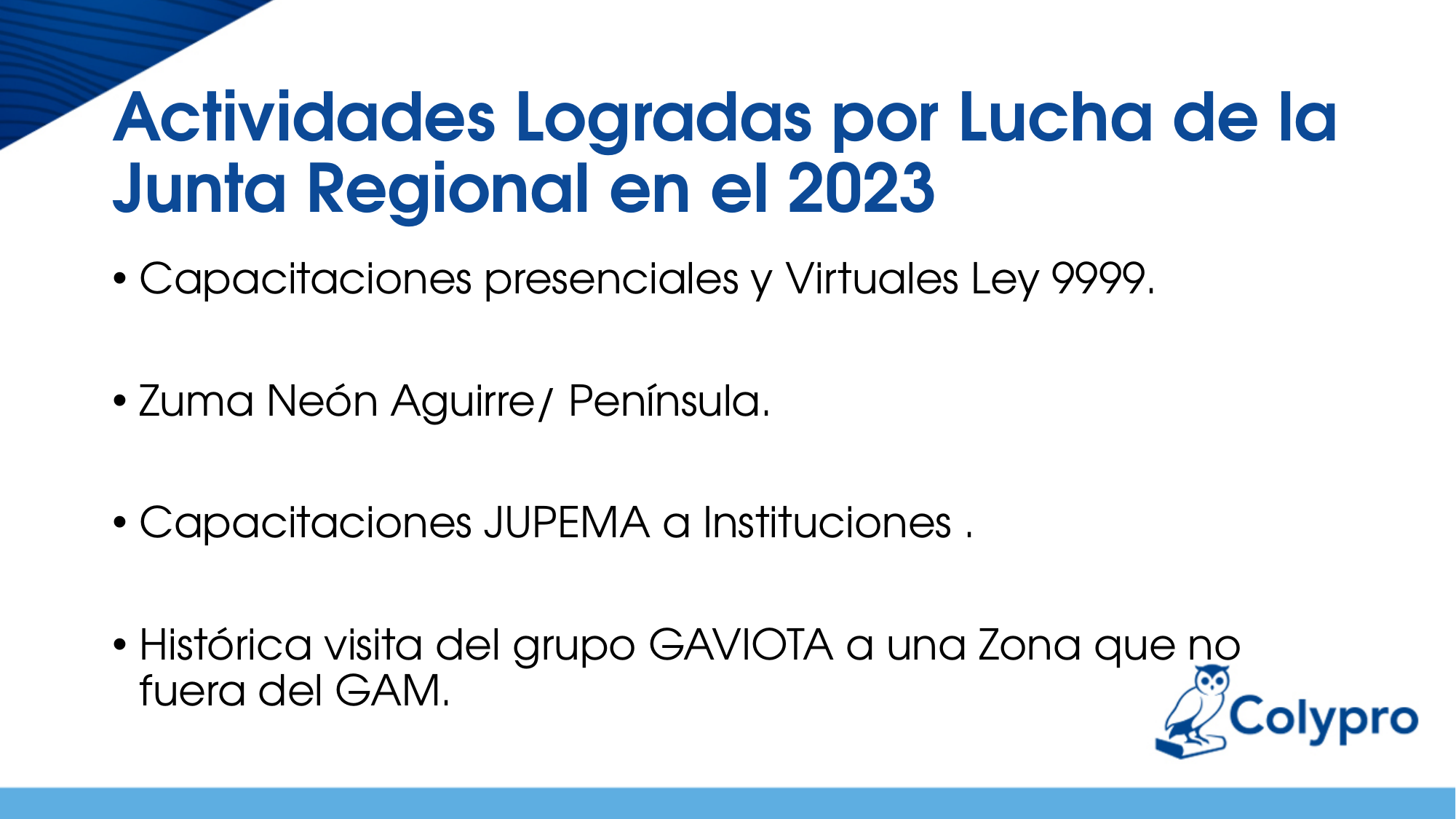

# Actividades Logradas por Lucha de la Junta Regional en el 2023
Capacitaciones presenciales y Virtuales Ley 9999.

Zuma Neón Aguirre/ Península.

Capacitaciones JUPEMA a Instituciones .

Histórica visita del grupo GAVIOTA a una Zona que no fuera del GAM.